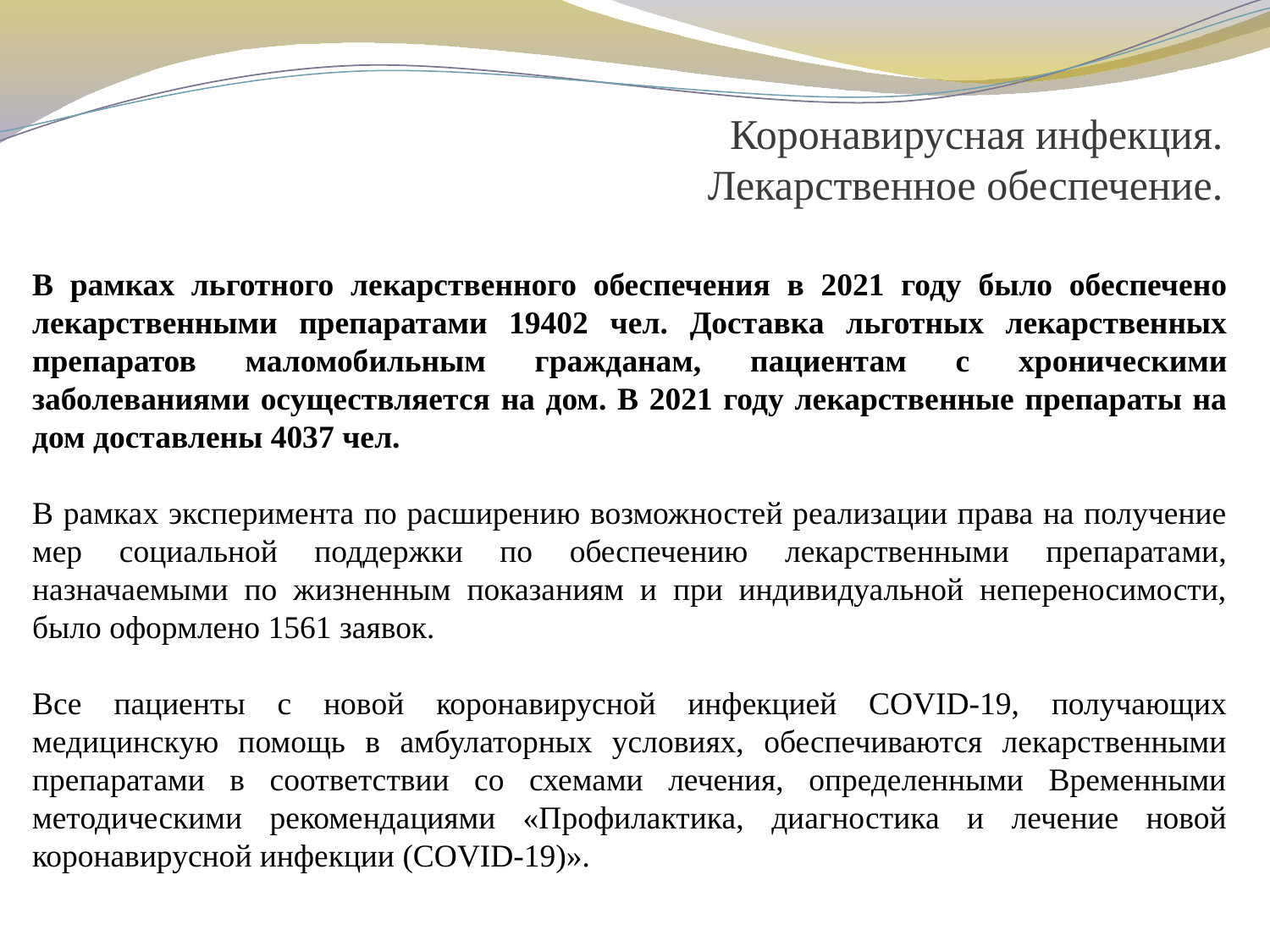

Коронавирусная инфекция.
Лекарственное обеспечение.
В рамках льготного лекарственного обеспечения в 2021 году было обеспечено лекарственными препаратами 19402 чел. Доставка льготных лекарственных препаратов маломобильным гражданам, пациентам с хроническими заболеваниями осуществляется на дом. В 2021 году лекарственные препараты на дом доставлены 4037 чел.

В рамках эксперимента по расширению возможностей реализации права на получение мер социальной поддержки по обеспечению лекарственными препаратами, назначаемыми по жизненным показаниям и при индивидуальной непереносимости, было оформлено 1561 заявок.

Все пациенты с новой коронавирусной инфекцией COVID-19, получающих медицинскую помощь в амбулаторных условиях, обеспечиваются лекарственными препаратами в соответствии со схемами лечения, определенными Временными методическими рекомендациями «Профилактика, диагностика и лечение новой коронавирусной инфекции (COVID-19)».